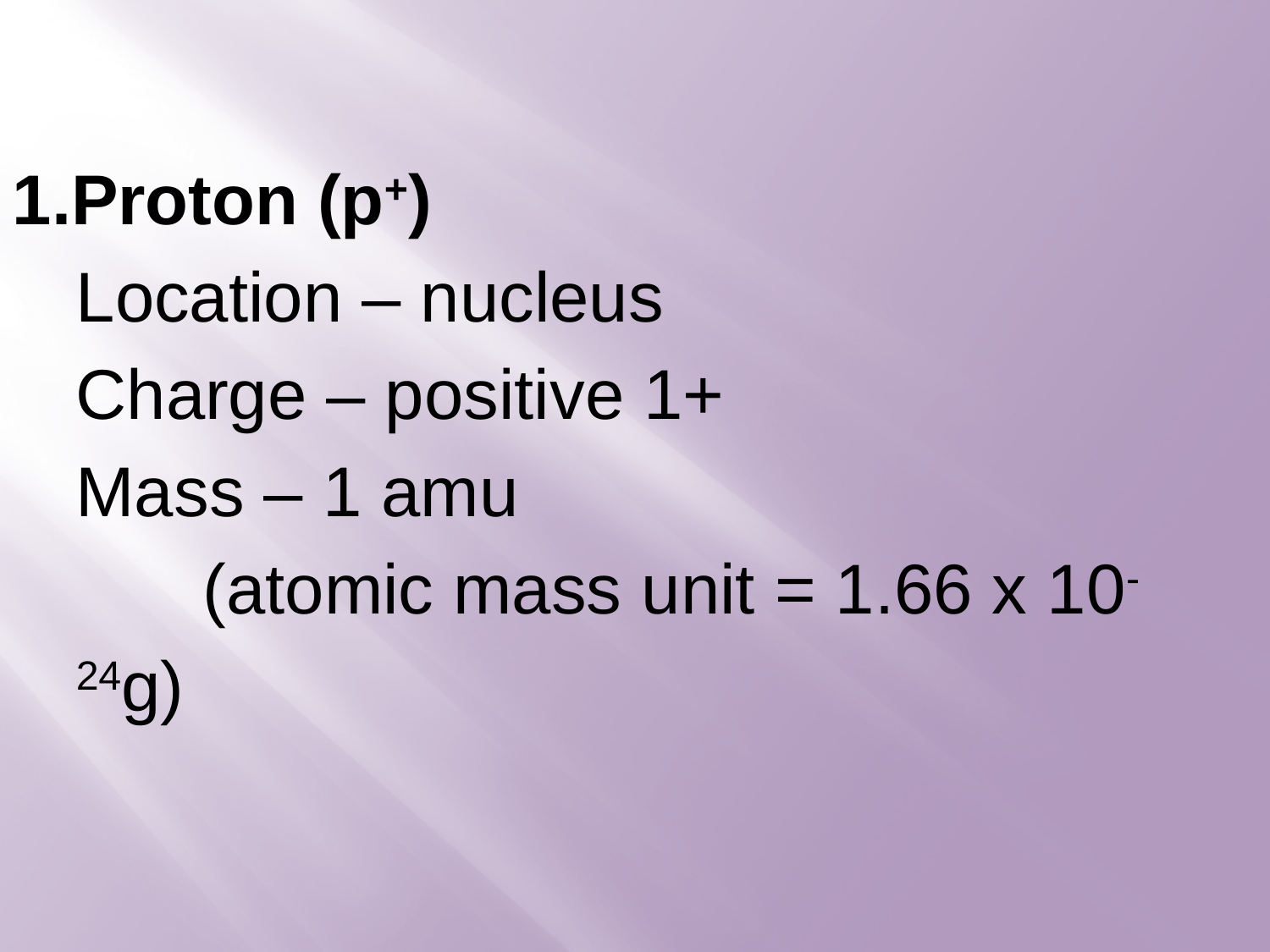

Proton (p+)
Location – nucleus
Charge – positive 1+
Mass – 1 amu
	(atomic mass unit = 1.66 x 10-24g)